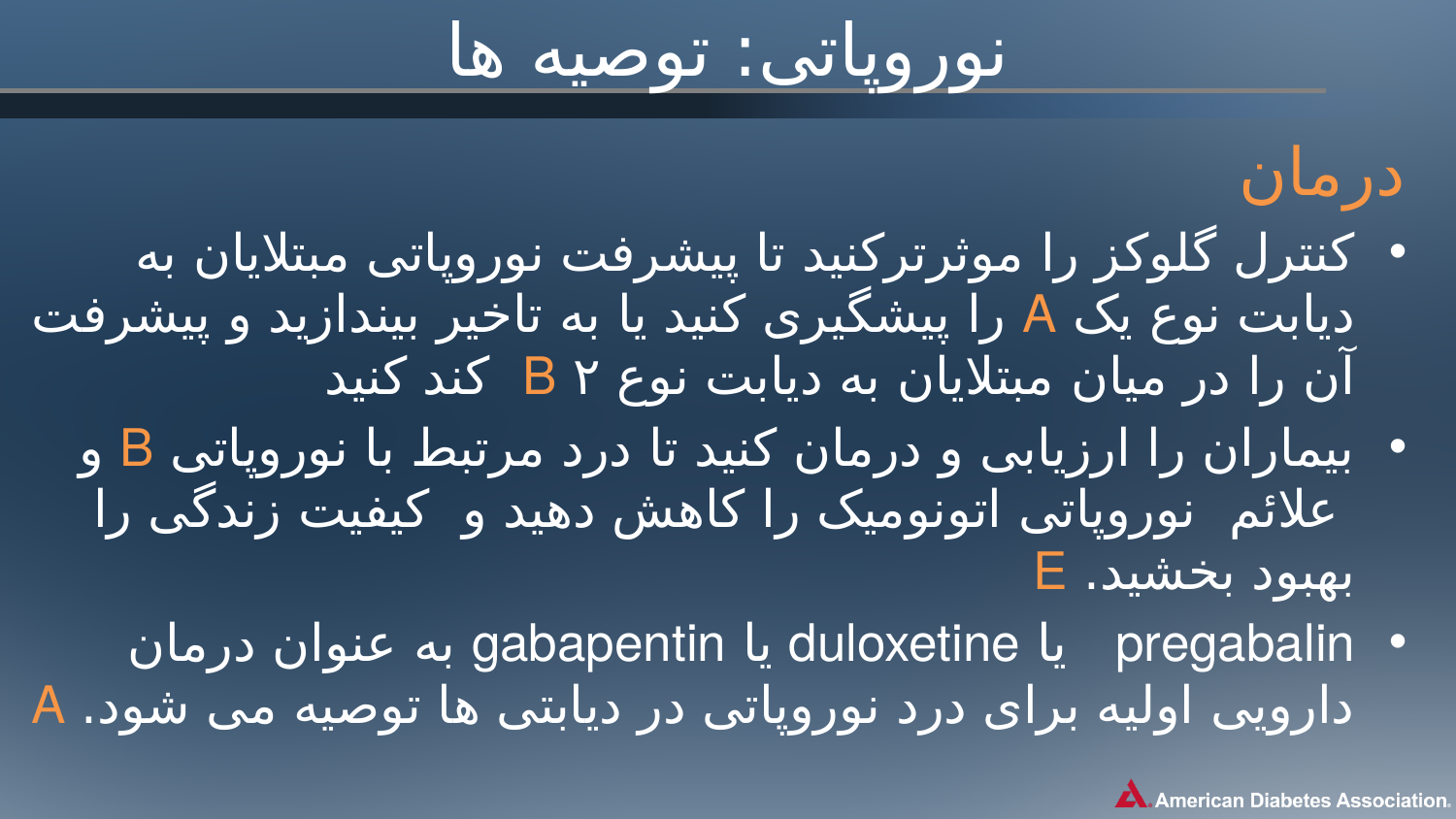

نوروپاتی: توصیه ها
درمان
کنترل گلوکز را موثرترکنید تا پیشرفت نوروپاتی مبتلایان به دیابت نوع یک A را پیشگیری کنید یا به تاخیر بیندازید و پیشرفت آن را در میان مبتلایان به دیابت نوع ۲ B  کند کنید
بیماران را ارزیابی و درمان کنید تا درد مرتبط با نوروپاتی B و  علائم  نوروپاتی اتونومیک را کاهش دهید و  کیفیت زندگی را بهبود بخشید. E
pregabalin   یا duloxetine یا gabapentin به عنوان درمان دارویی اولیه برای درد نوروپاتی در دیابتی ها توصیه می شود. A